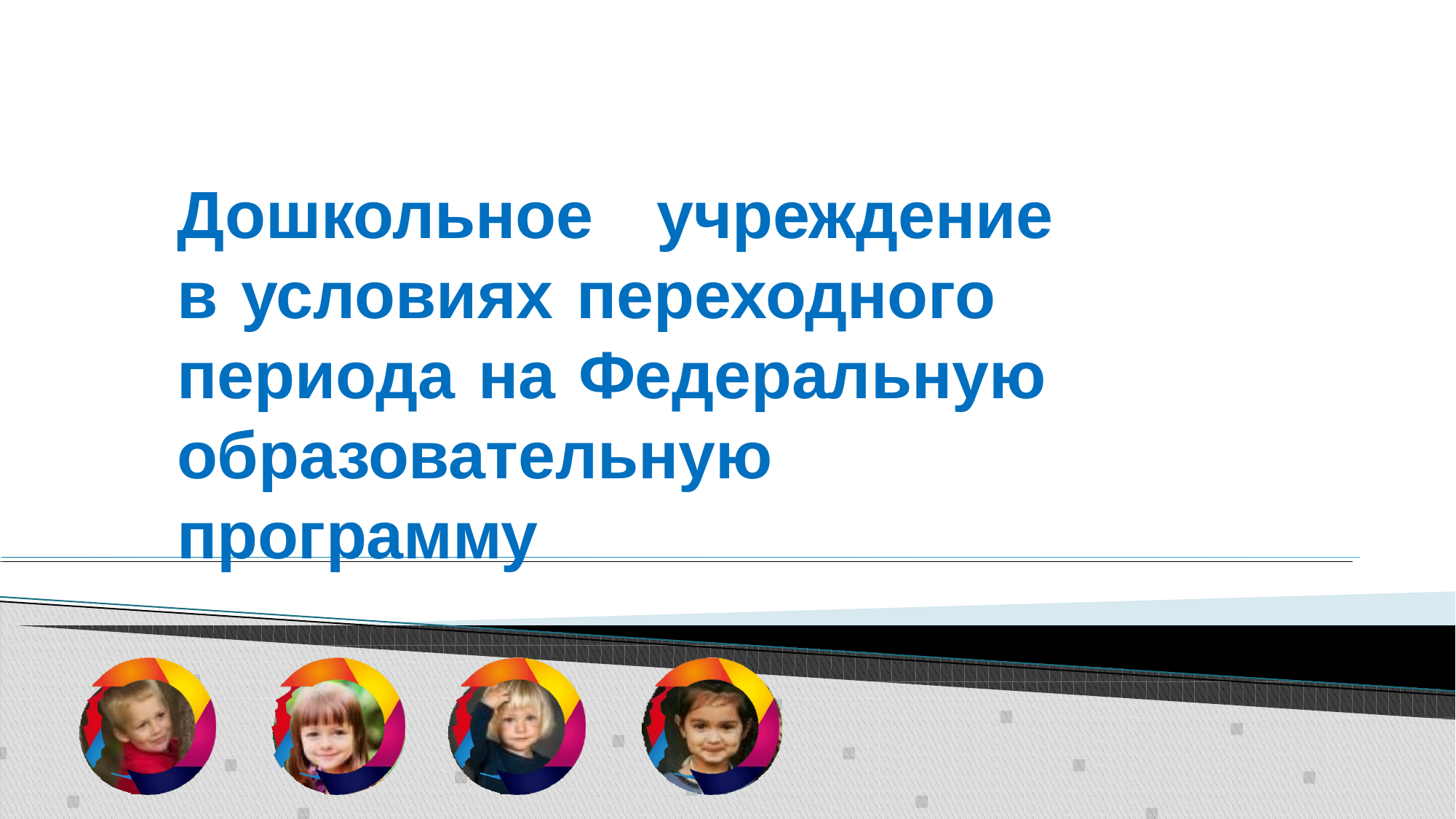

# Дошкольное	учреждение в условиях переходного периода на Федеральную образовательную программу